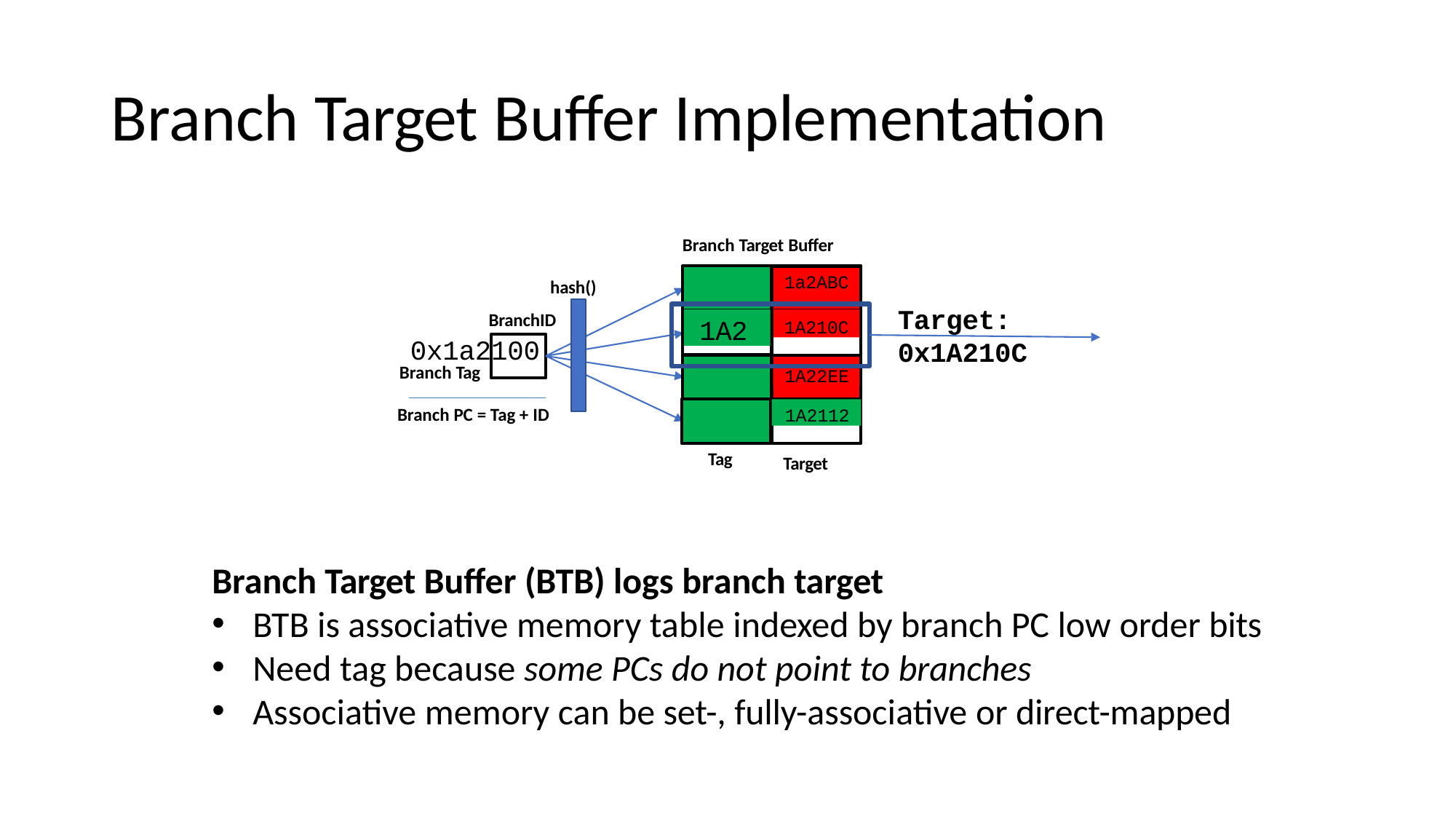

# Branch Target Buffer Implementation
Branch Target Buffer

1a2ABC
hash()
Target: 0x1A210C

BranchID
1A2
1A210C
0x1a2100
Branch Tag
1A22EE
1A2112
Branch PC = Tag + ID
Tag
Target
Branch Target Buffer (BTB) logs branch target
BTB is associative memory table indexed by branch PC low order bits
Need tag because some PCs do not point to branches
Associative memory can be set-, fully-associative or direct-mapped